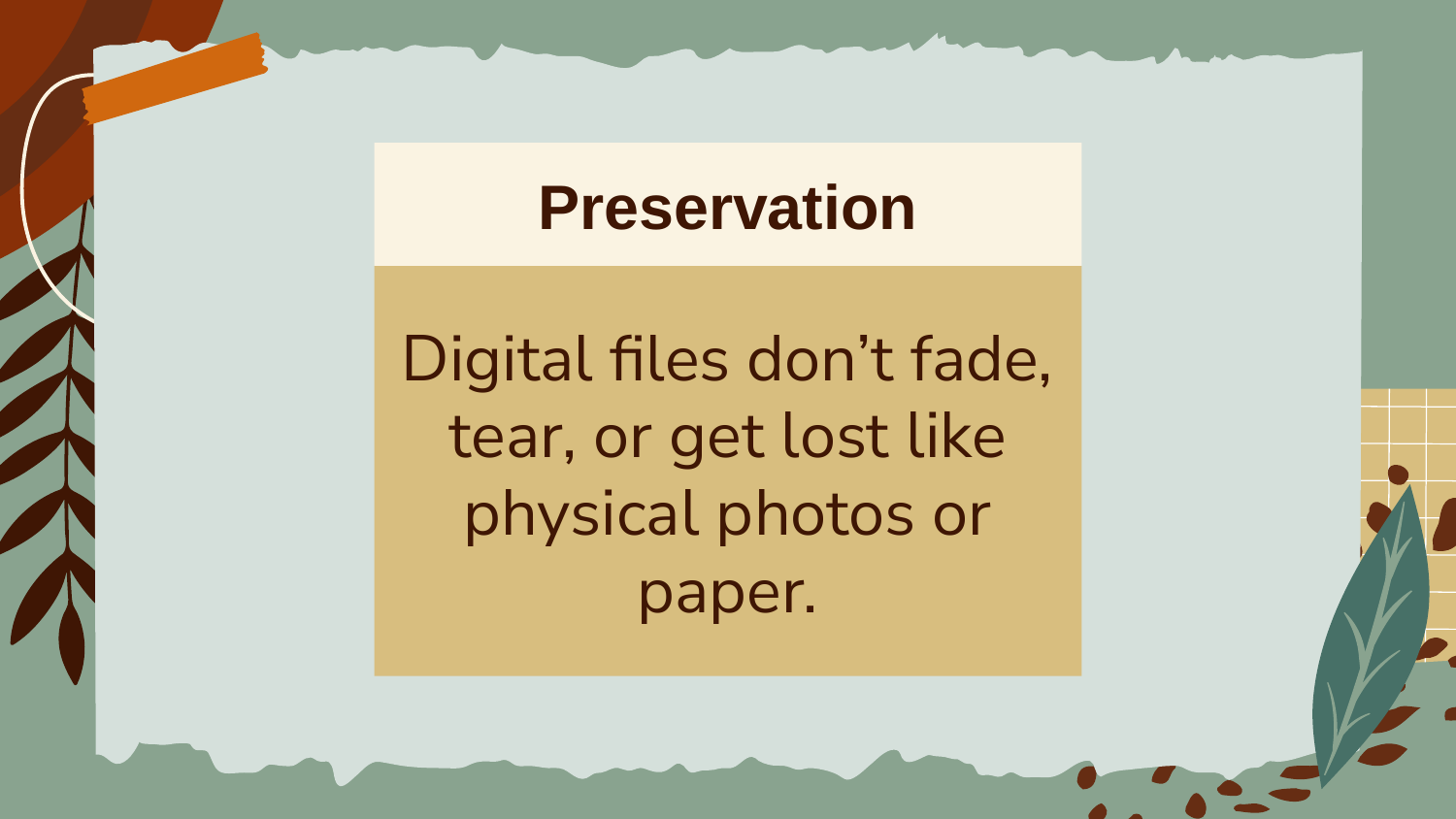

Preservation
Digital files don’t fade, tear, or get lost like physical photos or paper.